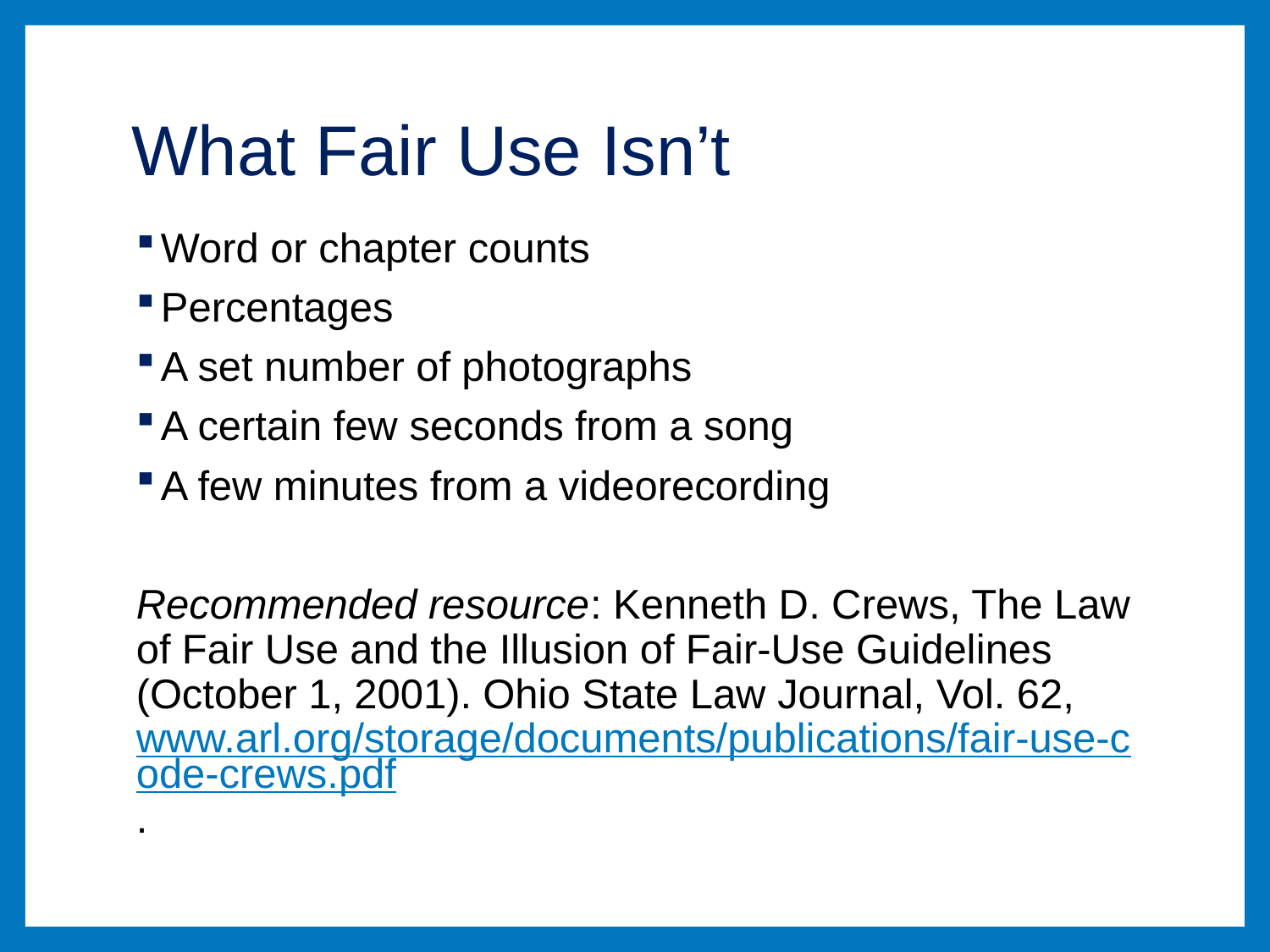

# What Fair Use Isn’t
Word or chapter counts
Percentages
A set number of photographs
A certain few seconds from a song
A few minutes from a videorecording

Recommended resource: Kenneth D. Crews, The Law of Fair Use and the Illusion of Fair-Use Guidelines (October 1, 2001). Ohio State Law Journal, Vol. 62, www.arl.org/storage/documents/publications/fair-use-code-crews.pdf.